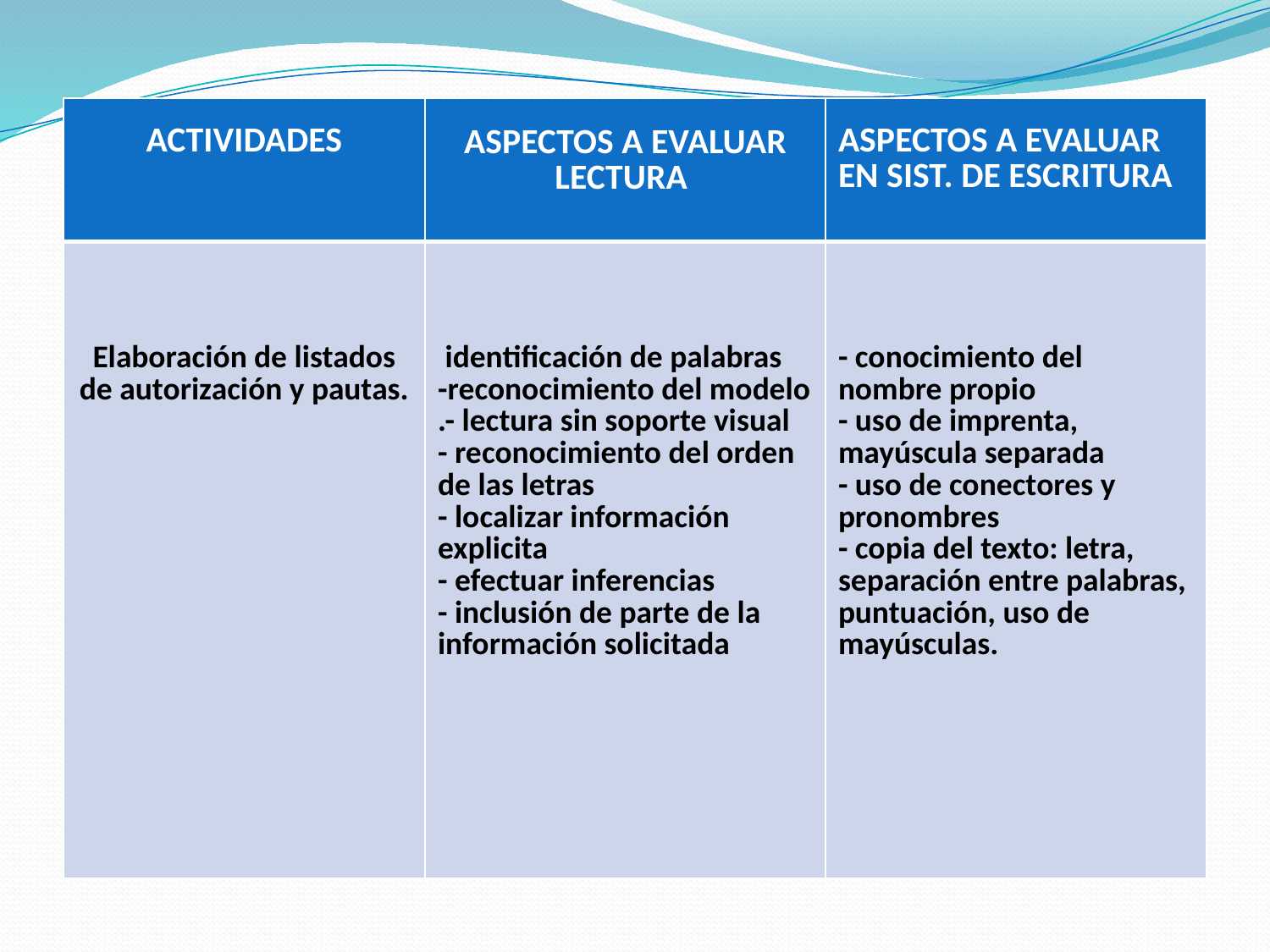

| ACTIVIDADES | ASPECTOS A EVALUAR LECTURA | ASPECTOS A EVALUAR EN SIST. DE ESCRITURA |
| --- | --- | --- |
| Elaboración de listados de autorización y pautas. | identificación de palabras -reconocimiento del modelo .- lectura sin soporte visual - reconocimiento del orden de las letras - localizar información explicita - efectuar inferencias - inclusión de parte de la información solicitada | - conocimiento del nombre propio - uso de imprenta, mayúscula separada - uso de conectores y pronombres - copia del texto: letra, separación entre palabras, puntuación, uso de mayúsculas. |